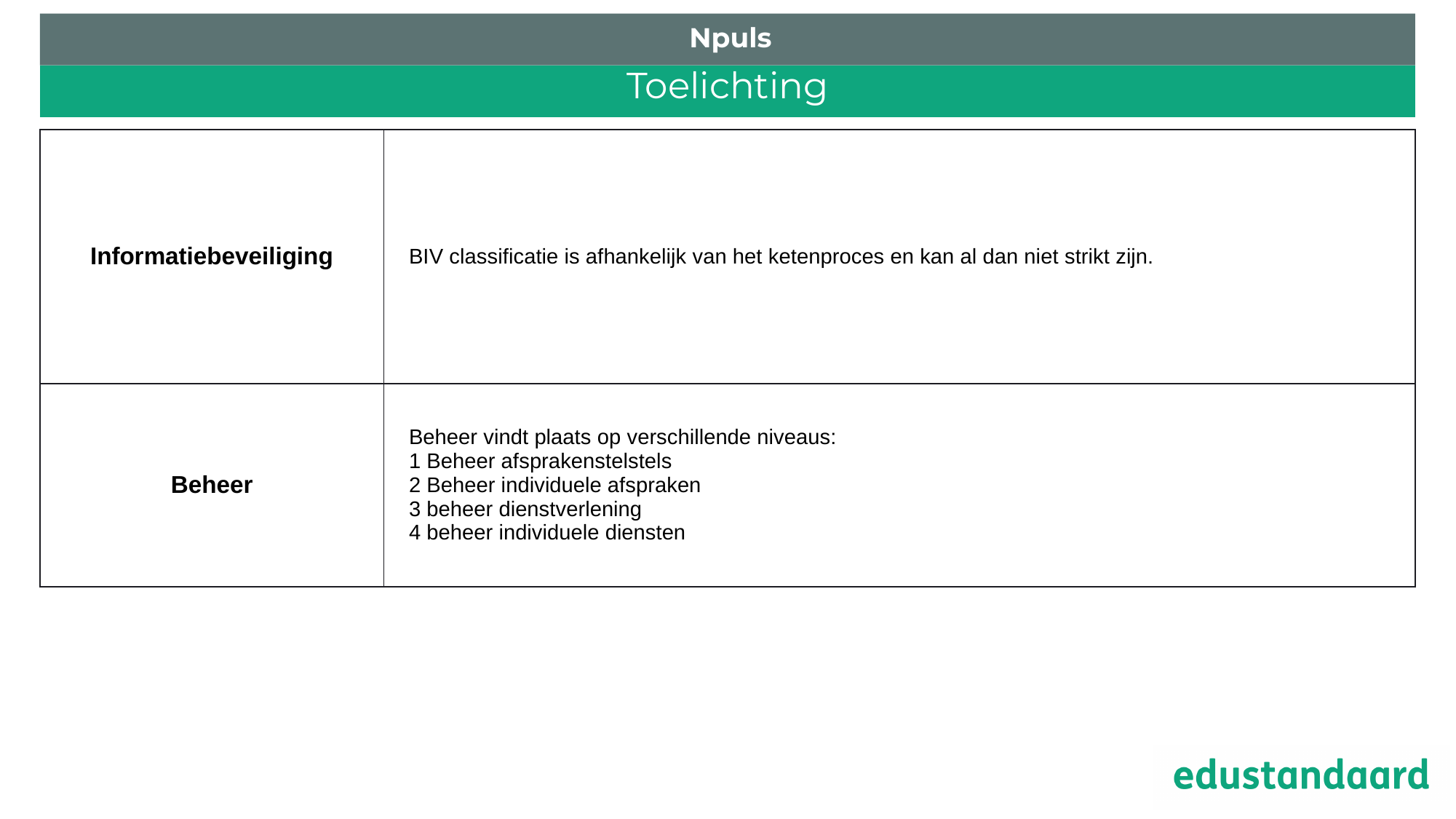

Npuls
# Toelichting
| Informatiebeveiliging | BIV classificatie is afhankelijk van het ketenproces en kan al dan niet strikt zijn. |
| --- | --- |
| Beheer | Beheer vindt plaats op verschillende niveaus: 1 Beheer afsprakenstelstels 2 Beheer individuele afspraken 3 beheer dienstverlening 4 beheer individuele diensten |